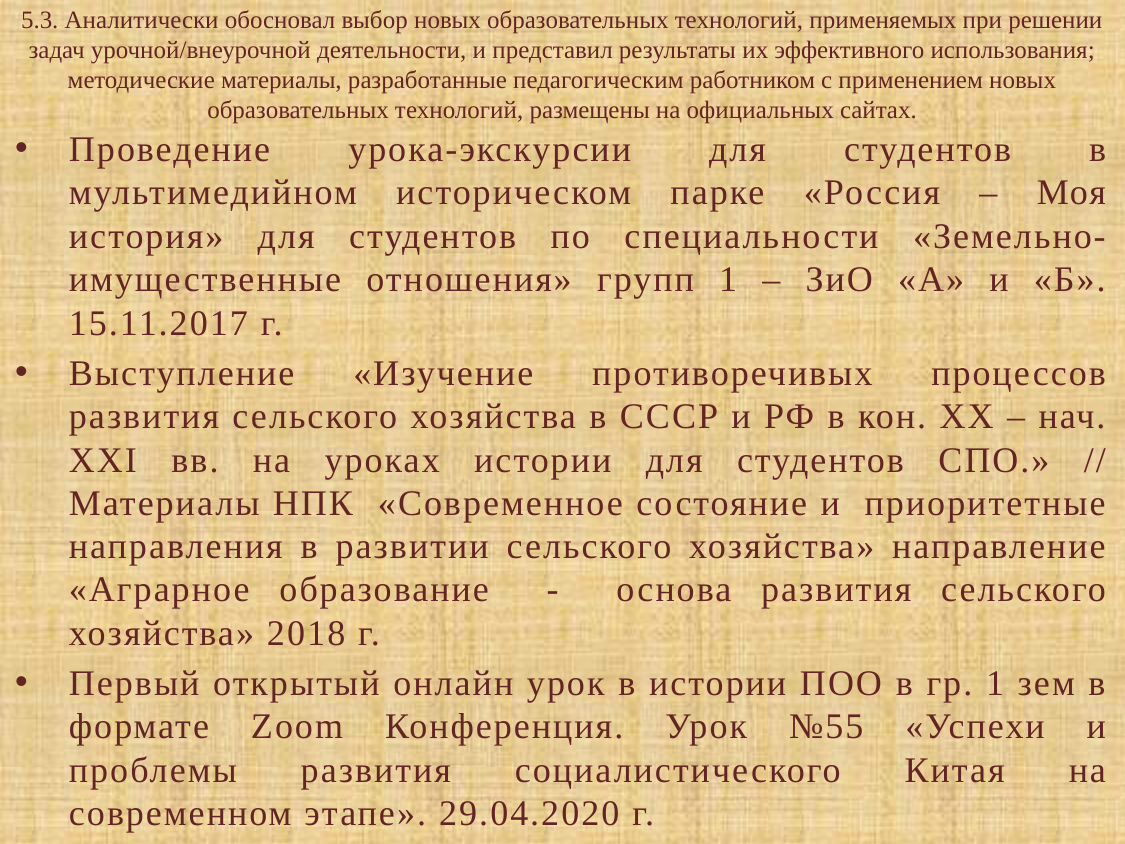

# 5.3. Аналитически обосновал выбор новых образовательных технологий, применяемых при решении задач урочной/внеурочной деятельности, и представил результаты их эффективного использования; методические материалы, разработанные педагогическим работником с применением новых образовательных технологий, размещены на официальных сайтах.
Проведение урока-экскурсии для студентов в мультимедийном историческом парке «Россия – Моя история» для студентов по специальности «Земельно-имущественные отношения» групп 1 – ЗиО «А» и «Б». 15.11.2017 г.
Выступление «Изучение противоречивых процессов развития сельского хозяйства в СССР и РФ в кон. XX – нач. XXI вв. на уроках истории для студентов СПО.» // Материалы НПК  «Современное состояние и  приоритетные направления в развитии сельского хозяйства» направление «Аграрное образование  -  основа развития сельского хозяйства» 2018 г.
Первый открытый онлайн урок в истории ПОО в гр. 1 зем в формате Zoom Конференция. Урок №55 «Успехи и проблемы развития социалистического Китая на современном этапе». 29.04.2020 г.